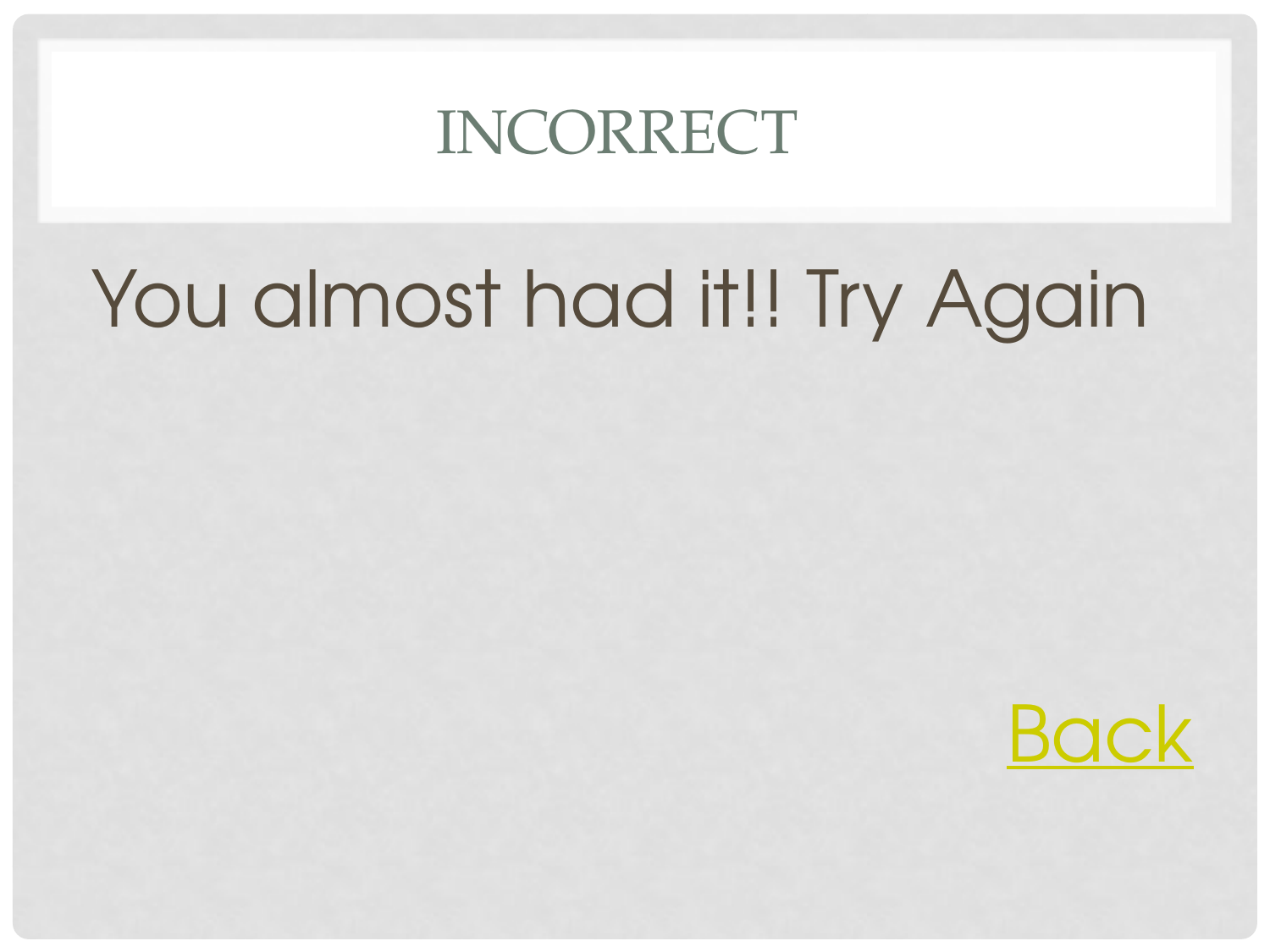

# Incorrect
You almost had it!! Try Again

Back